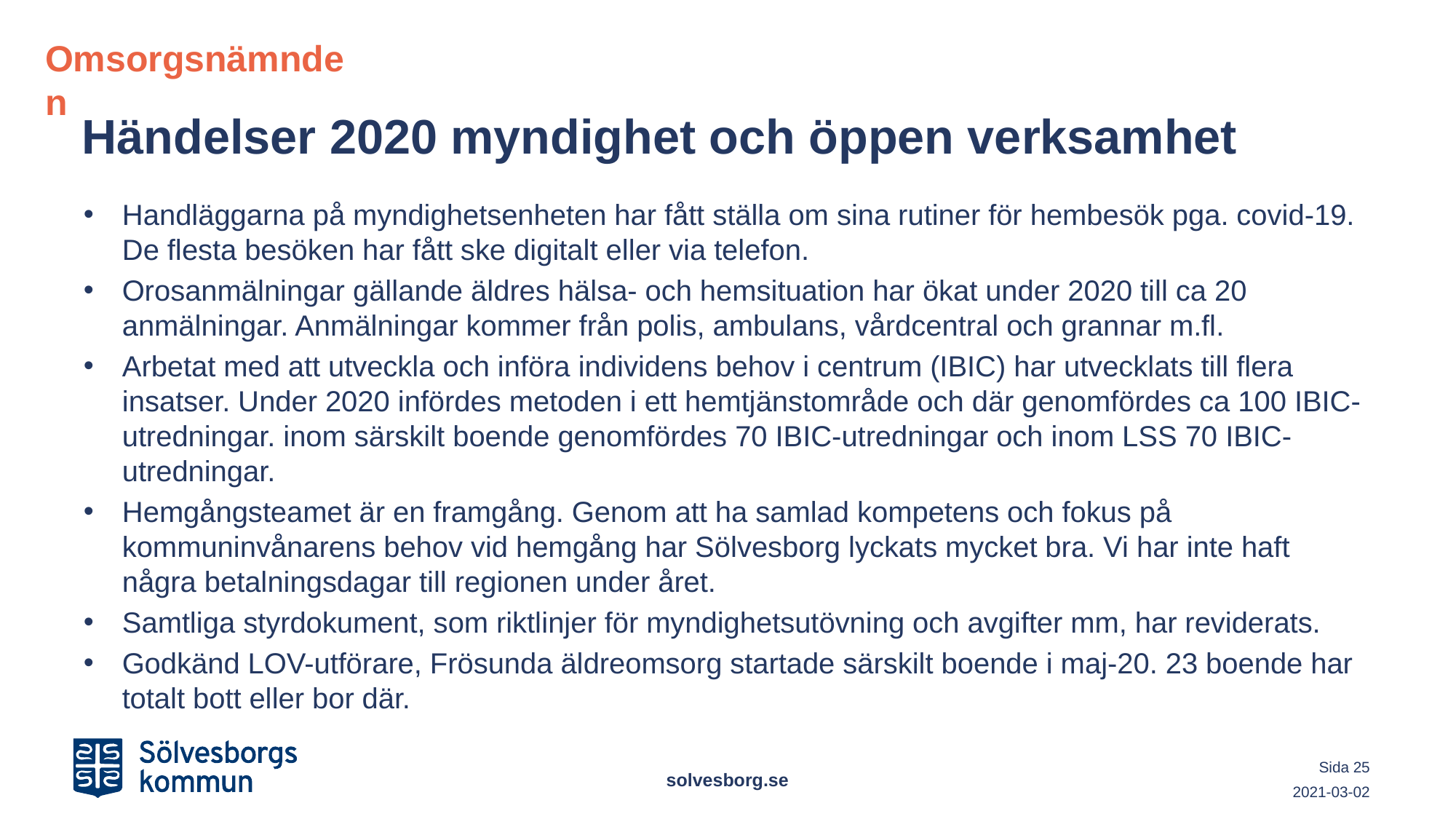

Omsorgsnämnden
# Händelser 2020 myndighet och öppen verksamhet
Handläggarna på myndighetsenheten har fått ställa om sina rutiner för hembesök pga. covid-19. De flesta besöken har fått ske digitalt eller via telefon.
Orosanmälningar gällande äldres hälsa- och hemsituation har ökat under 2020 till ca 20 anmälningar. Anmälningar kommer från polis, ambulans, vårdcentral och grannar m.fl.
Arbetat med att utveckla och införa individens behov i centrum (IBIC) har utvecklats till flera insatser. Under 2020 infördes metoden i ett hemtjänstområde och där genomfördes ca 100 IBIC-utredningar. inom särskilt boende genomfördes 70 IBIC-utredningar och inom LSS 70 IBIC-utredningar.
Hemgångsteamet är en framgång. Genom att ha samlad kompetens och fokus på kommuninvånarens behov vid hemgång har Sölvesborg lyckats mycket bra. Vi har inte haft några betalningsdagar till regionen under året.
Samtliga styrdokument, som riktlinjer för myndighetsutövning och avgifter mm, har reviderats.
Godkänd LOV-utförare, Frösunda äldreomsorg startade särskilt boende i maj-20. 23 boende har totalt bott eller bor där.
solvesborg.se
Sida 25
2021-03-02